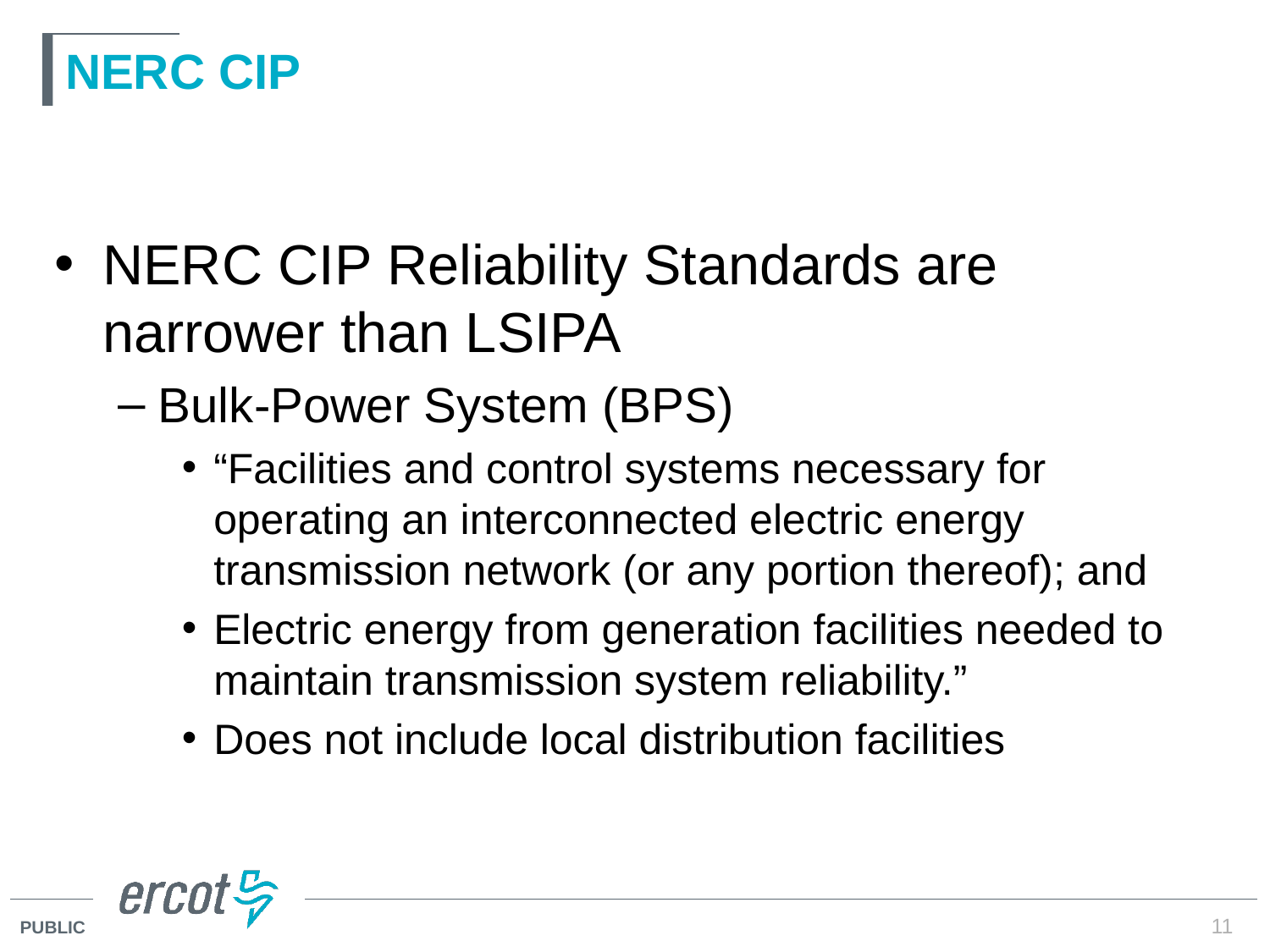

# NERC CIP
NERC CIP Reliability Standards are narrower than LSIPA
Bulk-Power System (BPS)
“Facilities and control systems necessary for operating an interconnected electric energy transmission network (or any portion thereof); and
Electric energy from generation facilities needed to maintain transmission system reliability.”
Does not include local distribution facilities
11